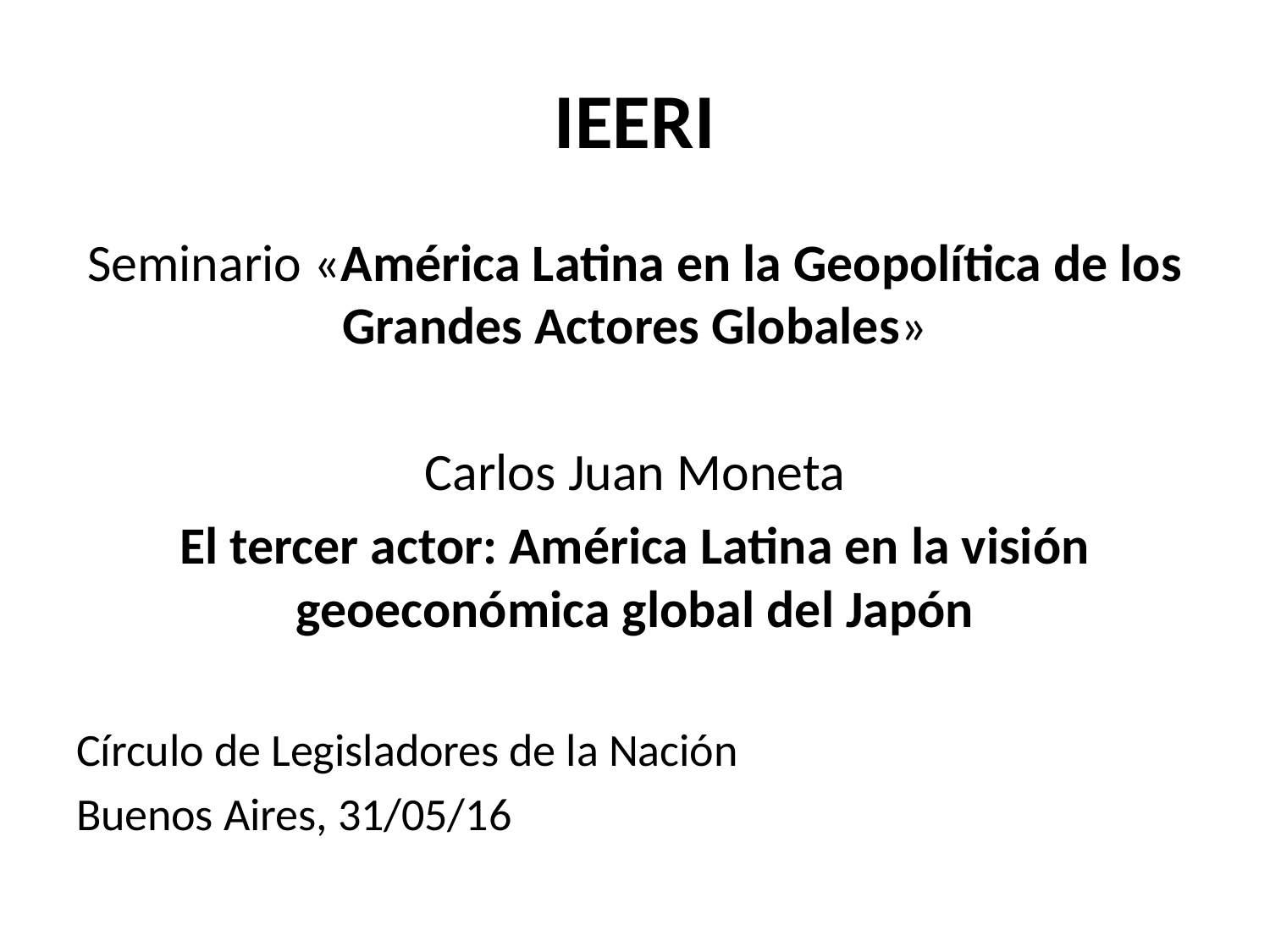

# IEERI
Seminario «América Latina en la Geopolítica de los Grandes Actores Globales»

Carlos Juan Moneta
El tercer actor: América Latina en la visión geoeconómica global del Japón

Círculo de Legisladores de la Nación
Buenos Aires, 31/05/16